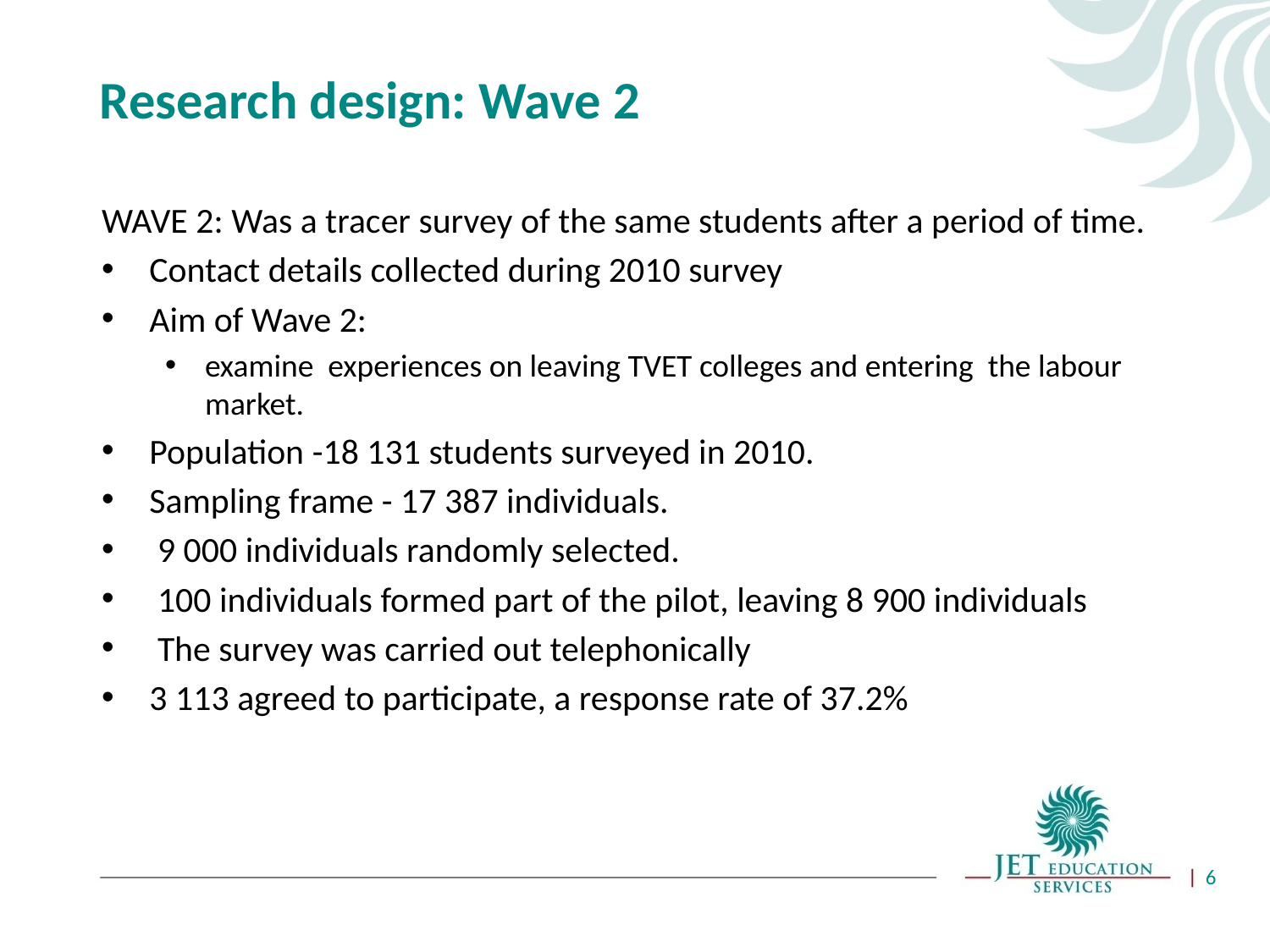

# Research design: Wave 2
WAVE 2: Was a tracer survey of the same students after a period of time.
Contact details collected during 2010 survey
Aim of Wave 2:
examine  experiences on leaving TVET colleges and entering  the labour market.
Population -18 131 students surveyed in 2010.
Sampling frame - 17 387 individuals.
 9 000 individuals randomly selected.
 100 individuals formed part of the pilot, leaving 8 900 individuals
 The survey was carried out telephonically
3 113 agreed to participate, a response rate of 37.2%

6